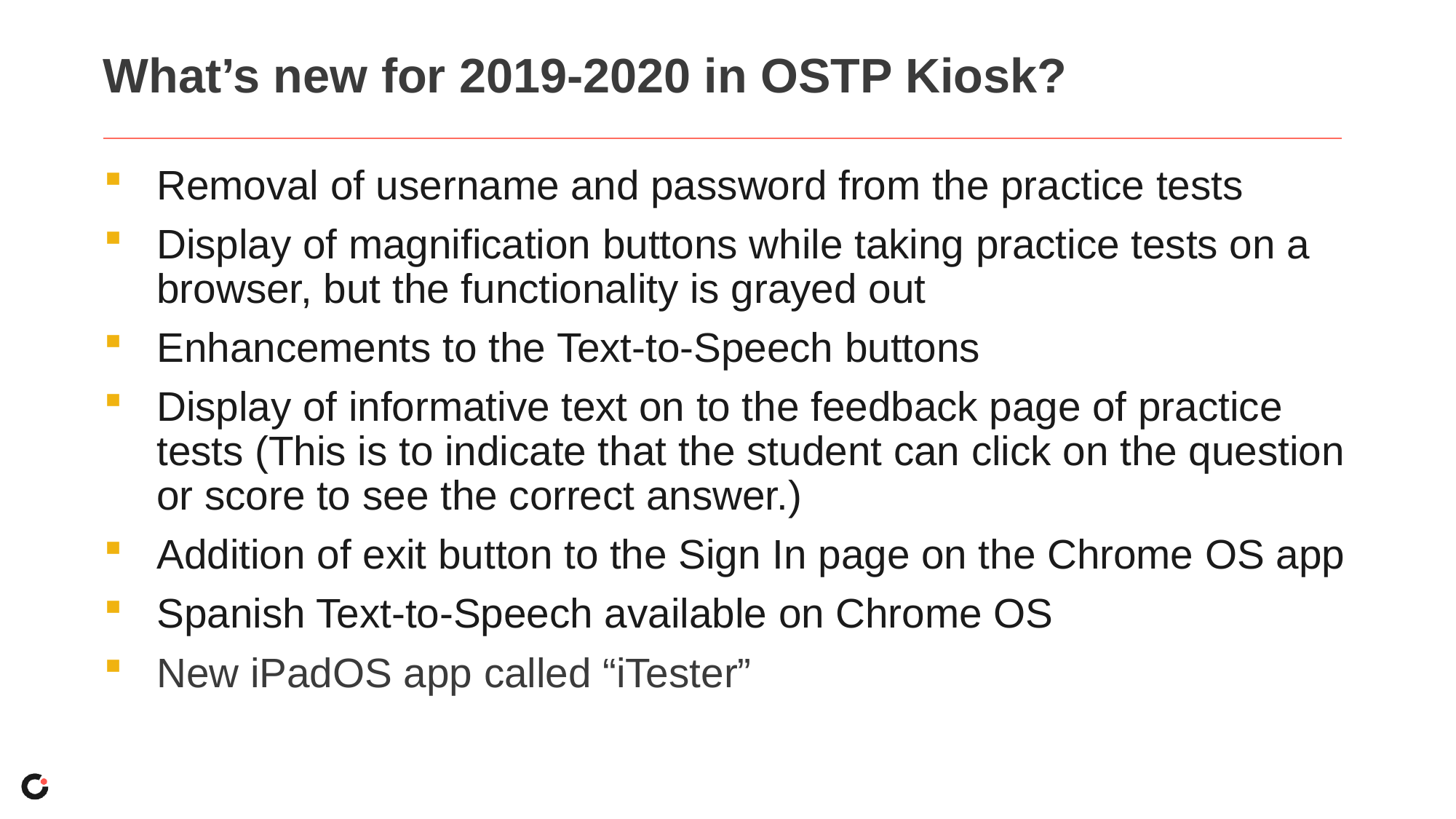

What’s new for 2019-2020 in OSTP Kiosk?
Removal of username and password from the practice tests
Display of magnification buttons while taking practice tests on a browser, but the functionality is grayed out
Enhancements to the Text-to-Speech buttons
Display of informative text on to the feedback page of practice tests (This is to indicate that the student can click on the question or score to see the correct answer.)
Addition of exit button to the Sign In page on the Chrome OS app
Spanish Text-to-Speech available on Chrome OS
New iPadOS app called “iTester”